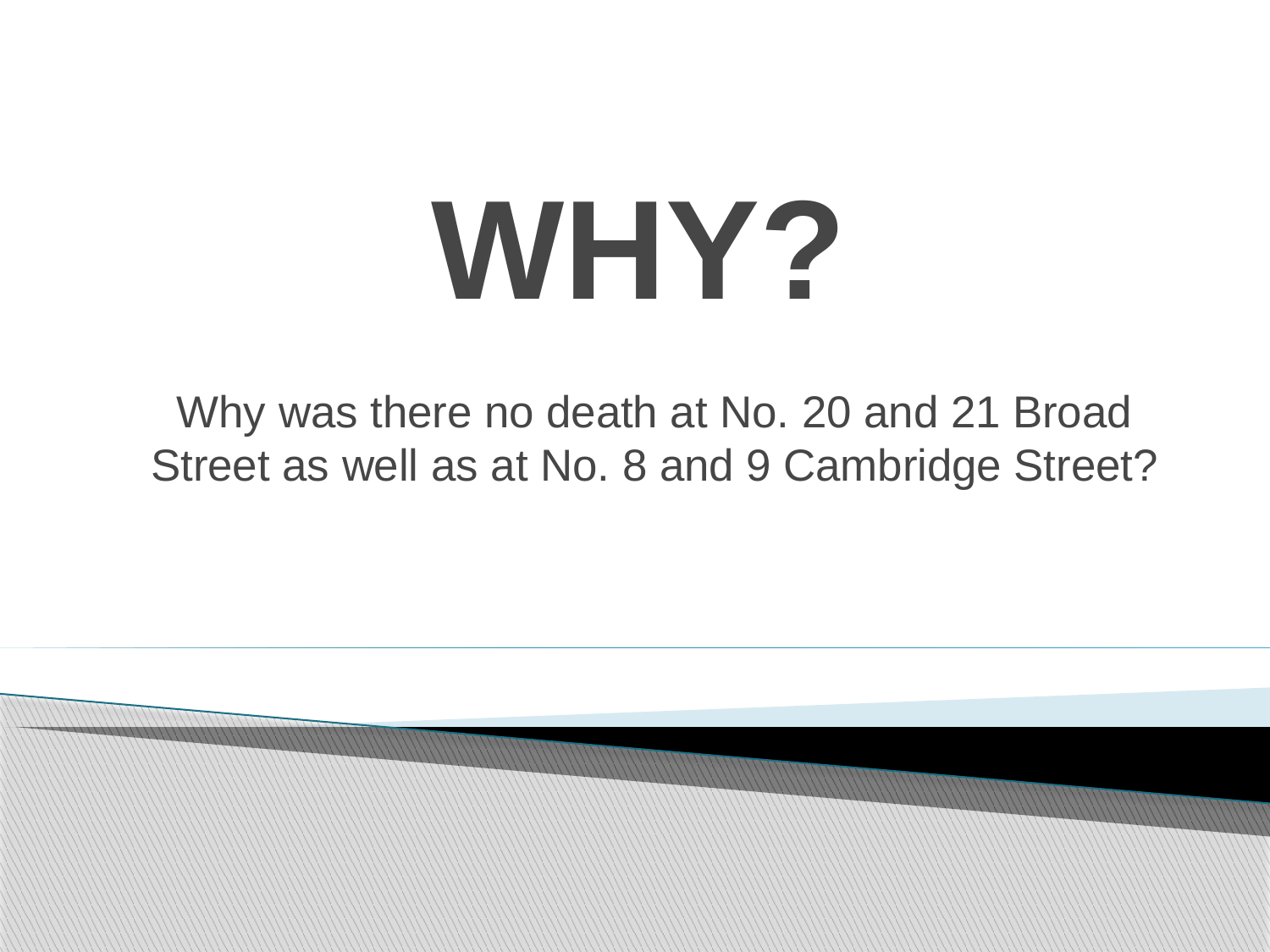

# WHY?
Why was there no death at No. 20 and 21 Broad Street as well as at No. 8 and 9 Cambridge Street?